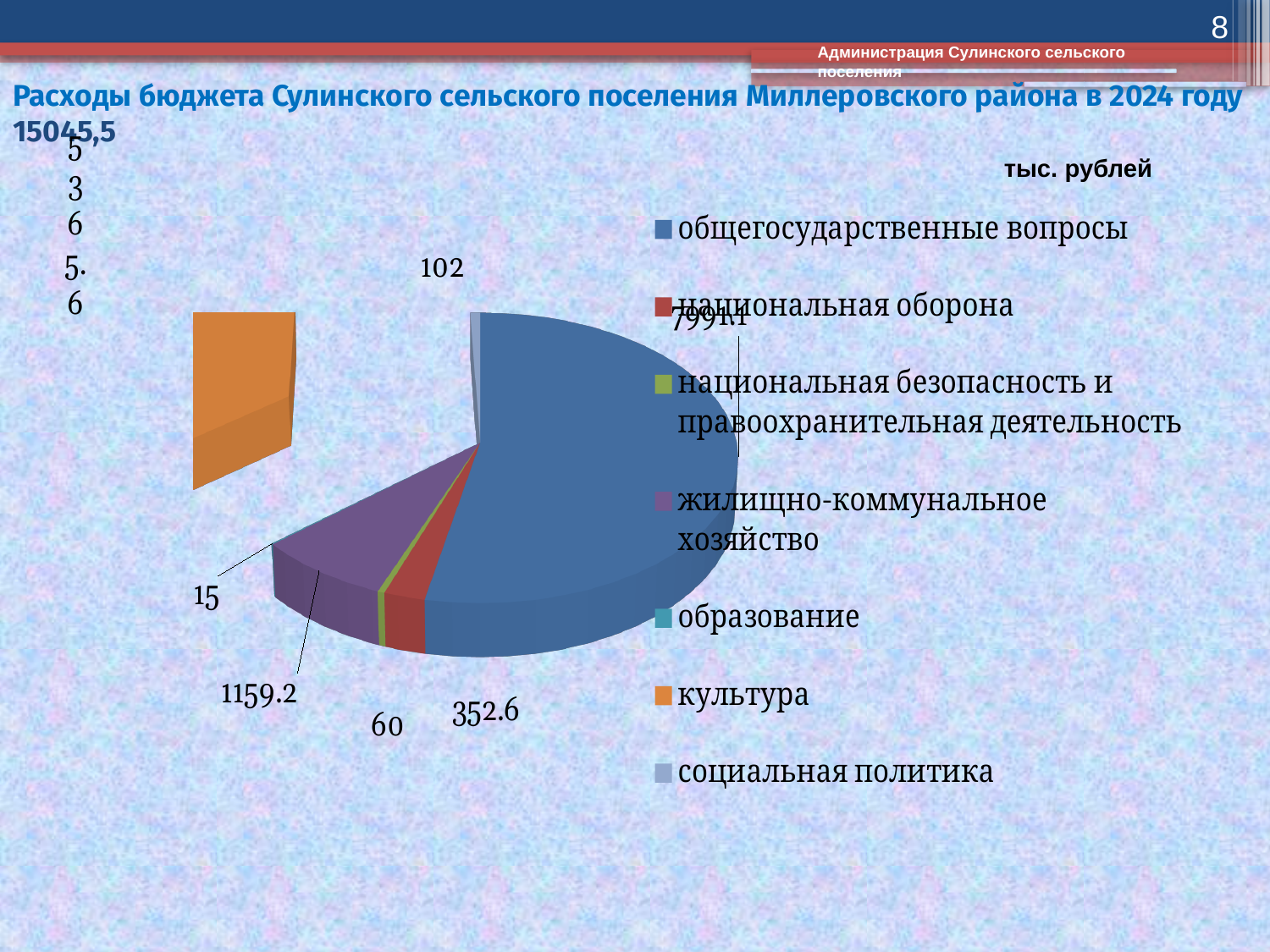

8
Администрация Сулинского сельского поселения
# Расходы бюджета Сулинского сельского поселения Миллеровского района в 2024 году 15045,5

[unsupported chart]

тыс. рублей